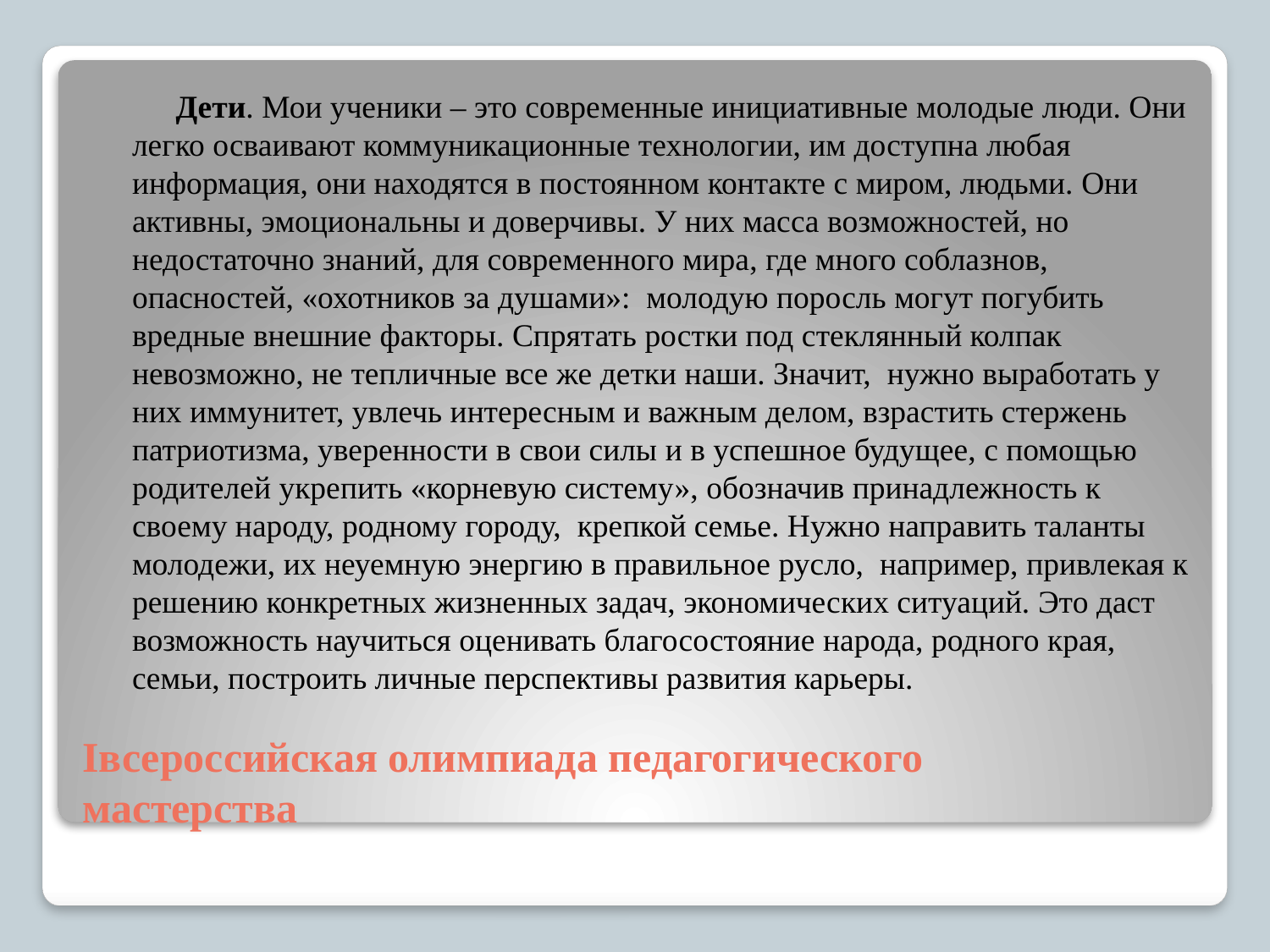

Дети. Мои ученики – это современные инициативные молодые люди. Они легко осваивают коммуникационные технологии, им доступна любая информация, они находятся в постоянном контакте с миром, людьми. Они активны, эмоциональны и доверчивы. У них масса возможностей, но недостаточно знаний, для современного мира, где много соблазнов, опасностей, «охотников за душами»:  молодую поросль могут погубить вредные внешние факторы. Спрятать ростки под стеклянный колпак невозможно, не тепличные все же детки наши. Значит,  нужно выработать у них иммунитет, увлечь интересным и важным делом, взрастить стержень патриотизма, уверенности в свои силы и в успешное будущее, с помощью родителей укрепить «корневую систему», обозначив принадлежность к своему народу, родному городу,  крепкой семье. Нужно направить таланты молодежи, их неуемную энергию в правильное русло,  например, привлекая к решению конкретных жизненных задач, экономических ситуаций. Это даст возможность научиться оценивать благосостояние народа, родного края, семьи, построить личные перспективы развития карьеры.
# Iвсероссийская олимпиада педагогического мастерства